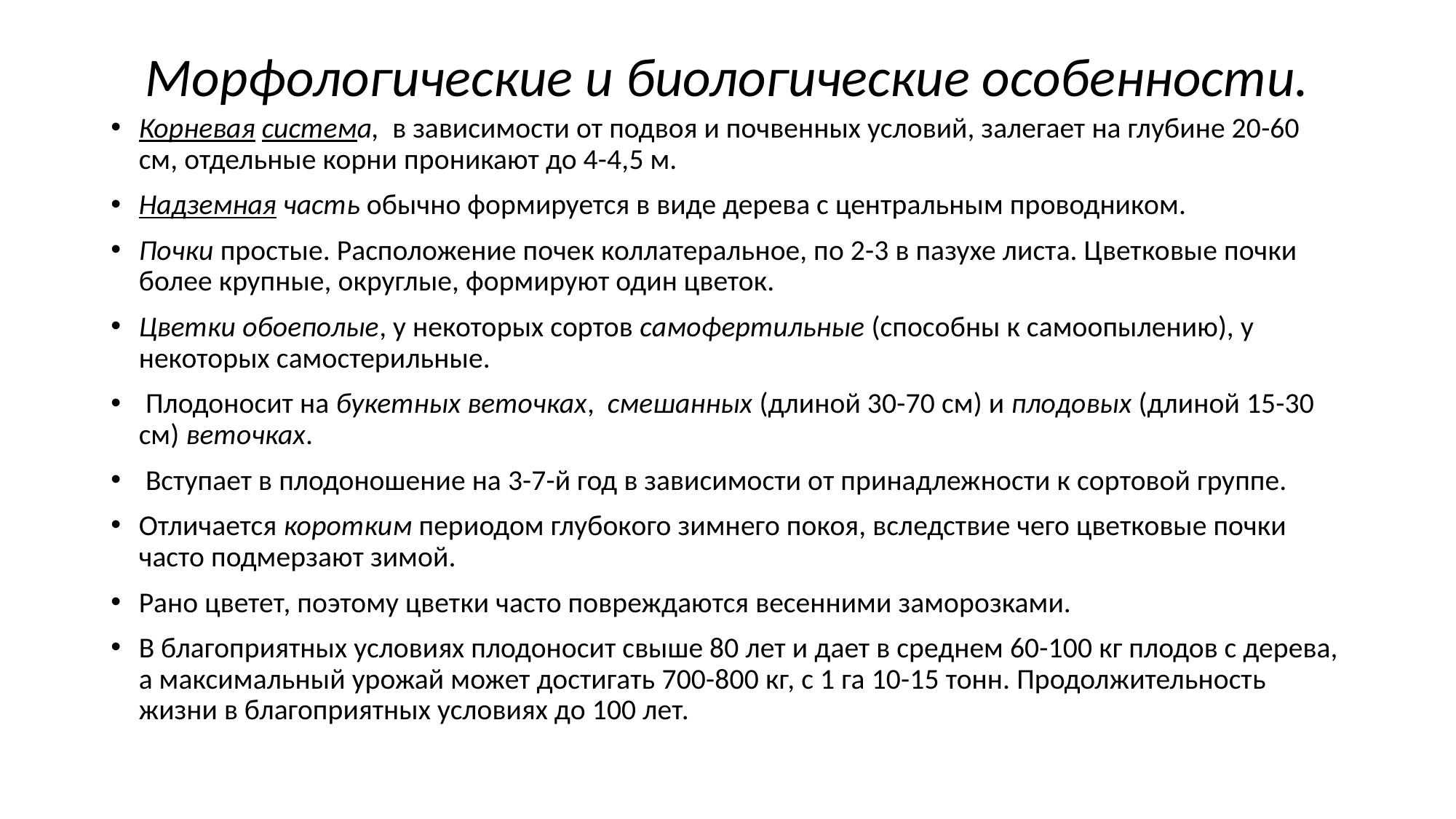

# Морфологические и биологические особенности.
Корневая система,  в зависимости от подвоя и почвенных условий, залегает на глубине 20-60 см, отдельные корни проникают до 4-4,5 м.
Надземная часть обычно формируется в виде дерева с центральным проводником.
Почки простые. Расположение почек коллатеральное, по 2-3 в пазухе листа. Цветковые почки более крупные, округлые, формируют один цветок.
Цветки обоеполые, у некоторых сортов самофертильные (способны к самоопылению), у некоторых самостерильные.
 Плодоносит на букетных веточках,  смешанных (длиной 30-70 см) и плодовых (длиной 15-30 см) веточках.
 Вступает в плодоношение на 3-7-й год в зависимости от принадлежности к сортовой группе.
Отличается коротким периодом глубокого зимнего покоя, вследствие чего цветковые почки часто подмерзают зимой.
Рано цветет, поэтому цветки часто повреждаются весенними заморозками.
В благоприятных условиях плодоносит свыше 80 лет и дает в среднем 60-100 кг плодов с дерева, а максимальный урожай может достигать 700-800 кг, с 1 га 10-15 тонн. Продолжительность жизни в благоприятных условиях до 100 лет.